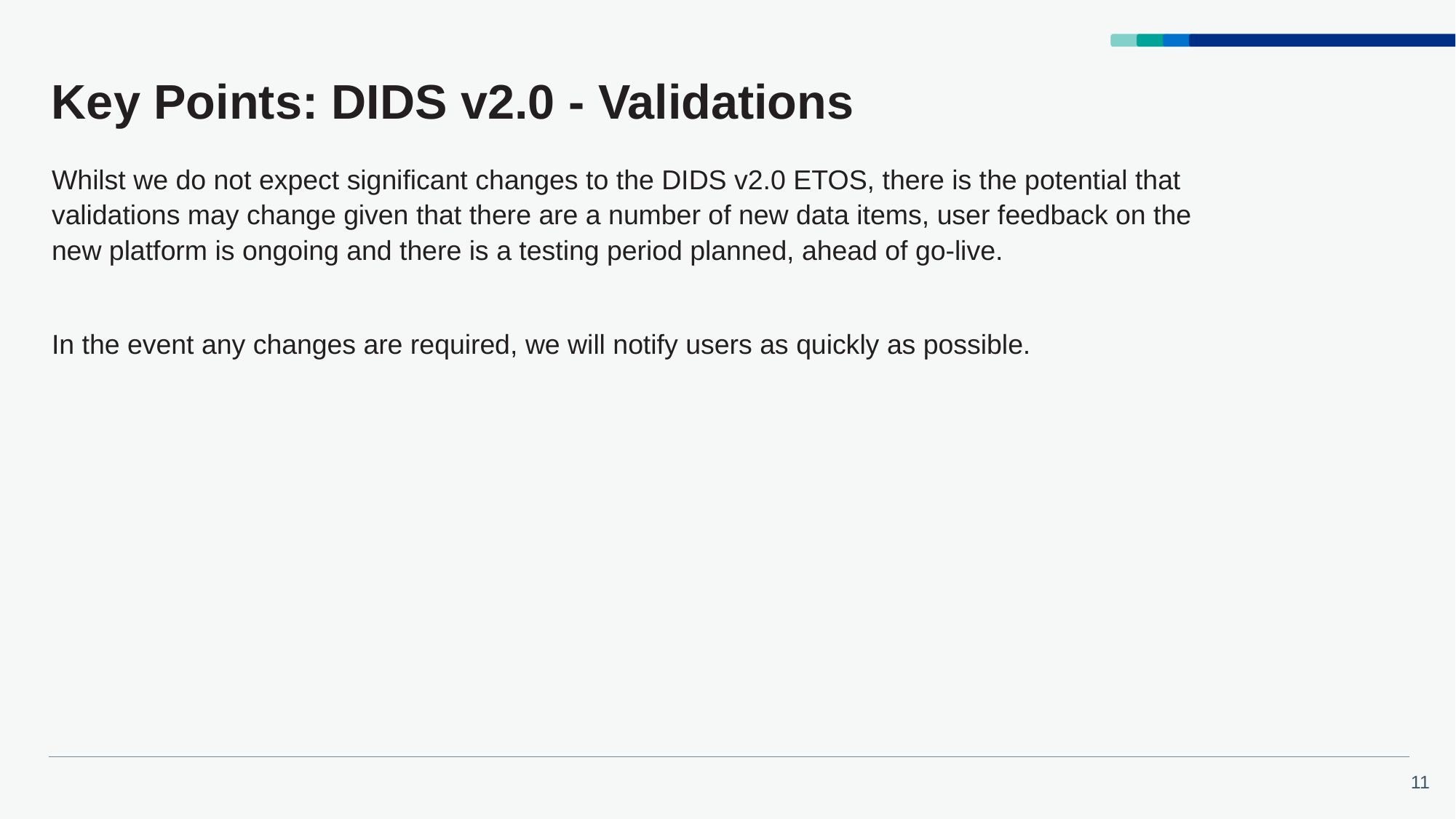

# Key Points: DIDS v2.0 - Validations
Whilst we do not expect significant changes to the DIDS v2.0 ETOS, there is the potential that  validations may change given that there are a number of new data items, user feedback on the new platform is ongoing and there is a testing period planned, ahead of go-live.

In the event any changes are required, we will notify users as quickly as possible.